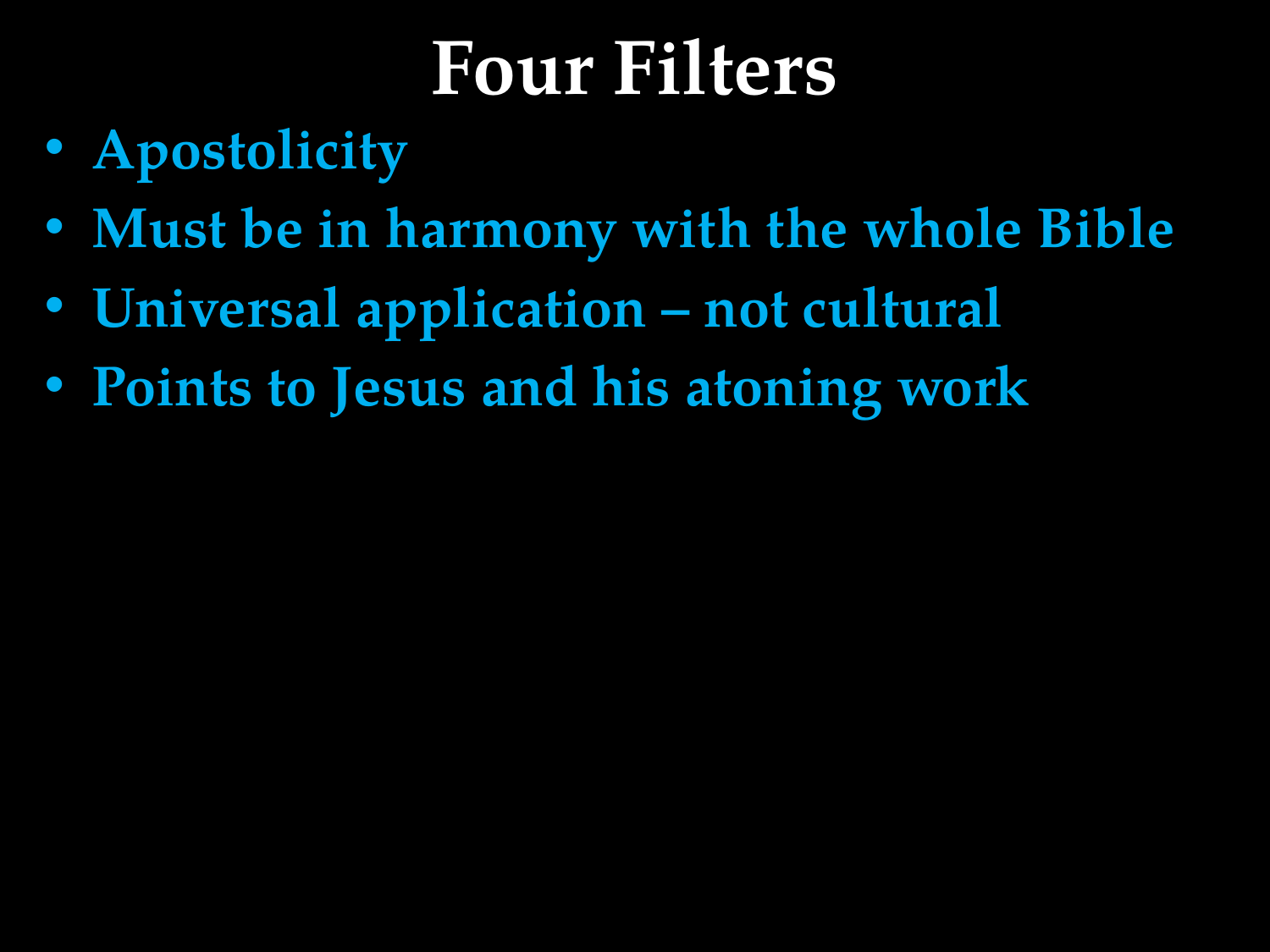

# Four Filters
Apostolicity
Must be in harmony with the whole Bible
Universal application – not cultural
Points to Jesus and his atoning work